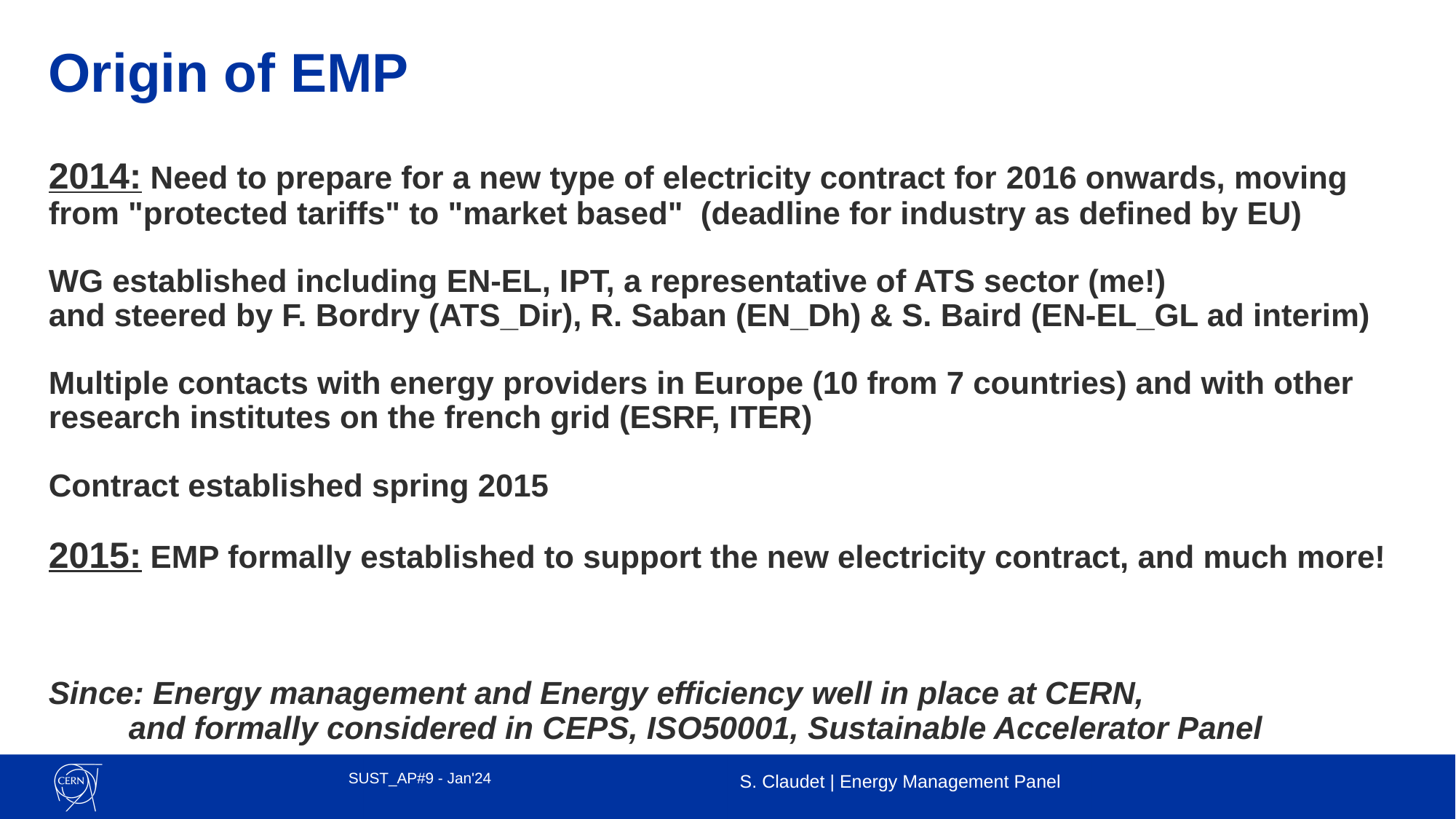

# Origin of EMP
2014: Need to prepare for a new type of electricity contract for 2016 onwards, moving from "protected tariffs" to "market based"  (deadline for industry as defined by EU)
WG established including EN-EL, IPT, a representative of ATS sector (me!)                     and steered by F. Bordry (ATS_Dir), R. Saban (EN_Dh) & S. Baird (EN-EL_GL ad interim)
Multiple contacts with energy providers in Europe (10 from 7 countries) and with other research institutes on the french grid (ESRF, ITER)
Contract established spring 2015
2015: EMP formally established to support the new electricity contract, and much more!

Since: Energy management and Energy efficiency well in place at CERN,                                       and formally considered in CEPS, ISO50001, Sustainable Accelerator Panel
SUST_AP#9 - Jan'24
S. Claudet | Energy Management Panel
3